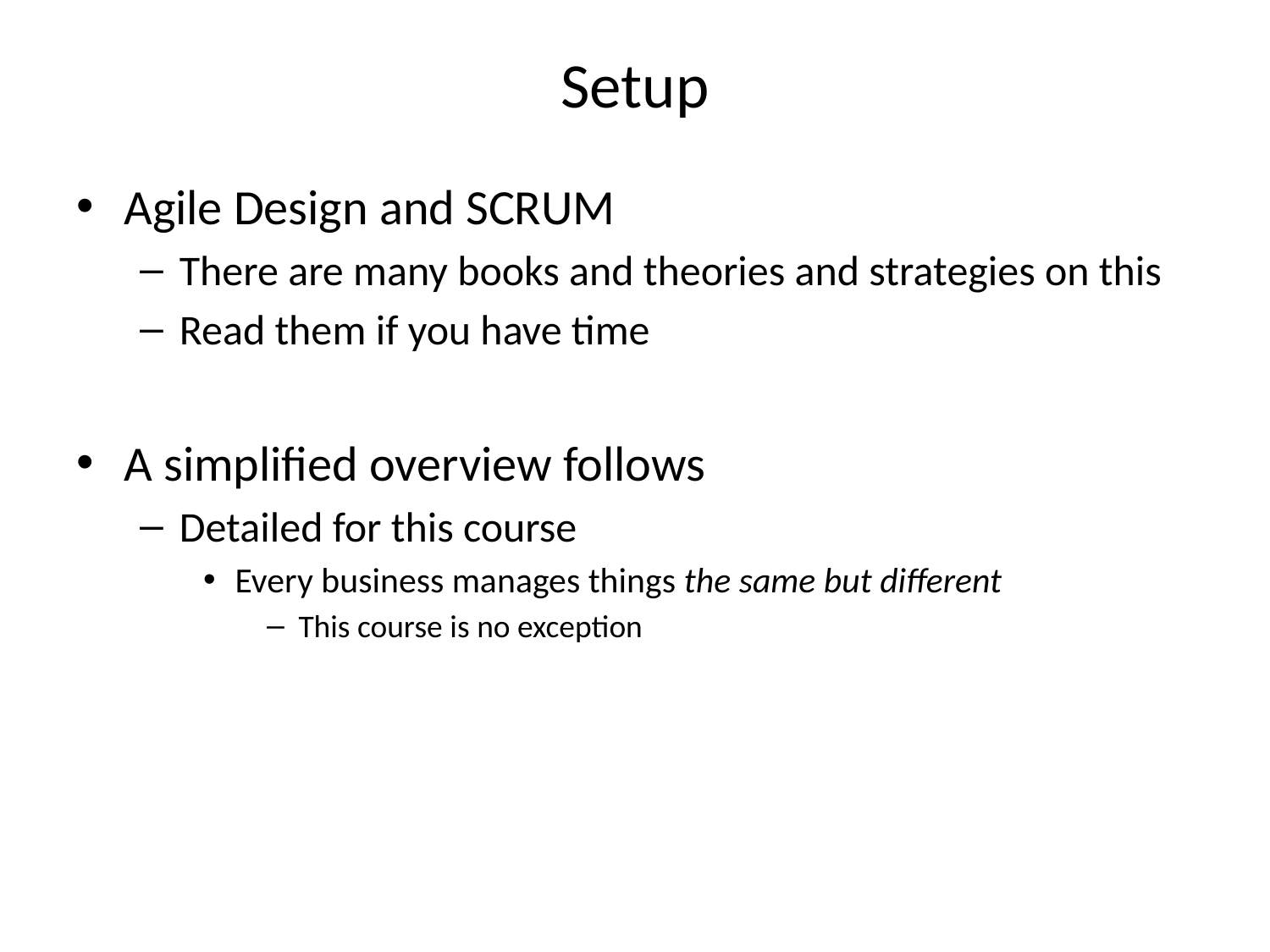

# Setup
Agile Design and SCRUM
There are many books and theories and strategies on this
Read them if you have time

A simplified overview follows
Detailed for this course
Every business manages things the same but different
This course is no exception